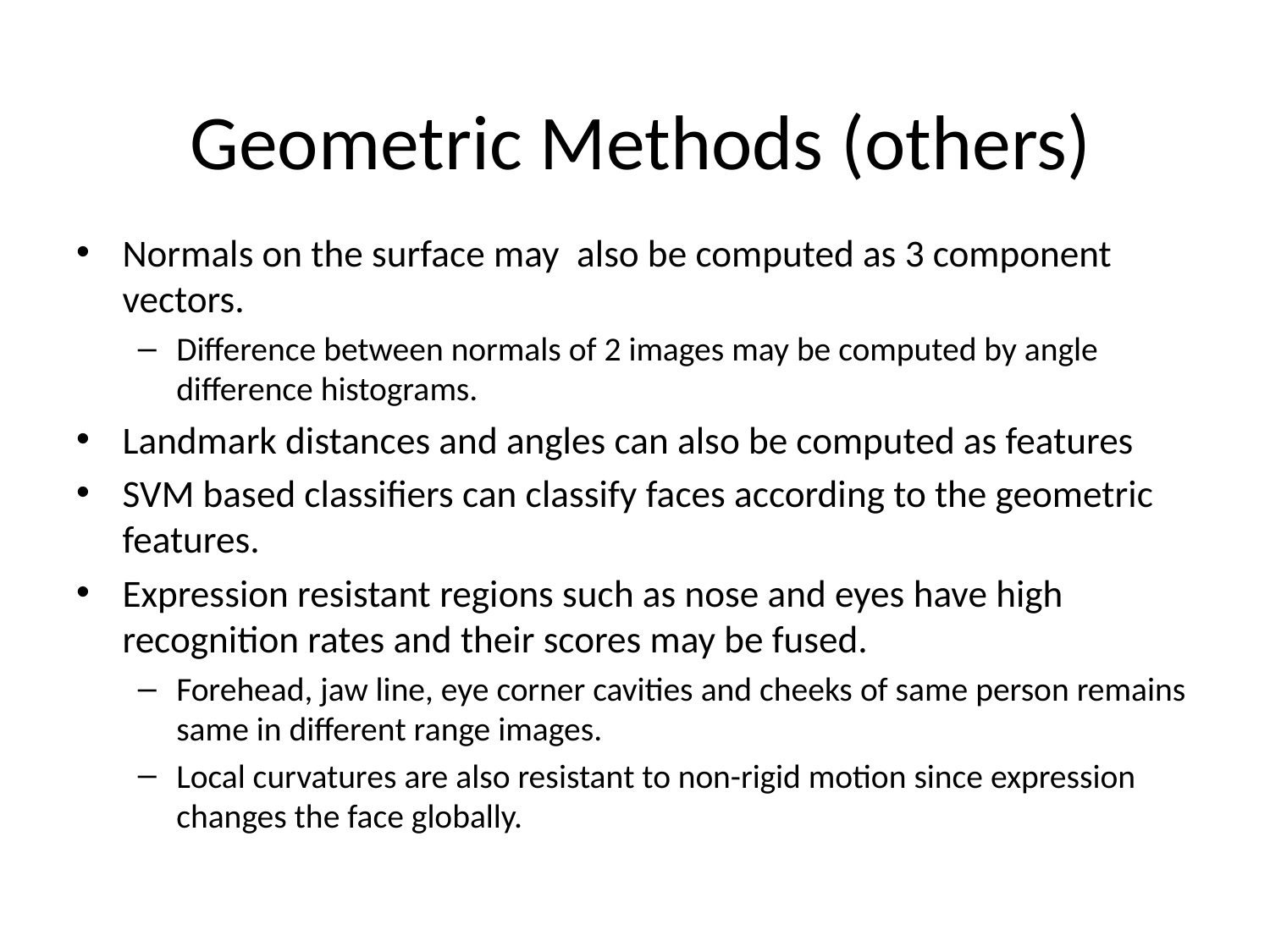

# Geometric Methods (others)
Normals on the surface may  also be computed as 3 component vectors.
Difference between normals of 2 images may be computed by angle difference histograms.
Landmark distances and angles can also be computed as features
SVM based classifiers can classify faces according to the geometric features.
Expression resistant regions such as nose and eyes have high recognition rates and their scores may be fused.
Forehead, jaw line, eye corner cavities and cheeks of same person remains same in different range images.
Local curvatures are also resistant to non-rigid motion since expression changes the face globally.